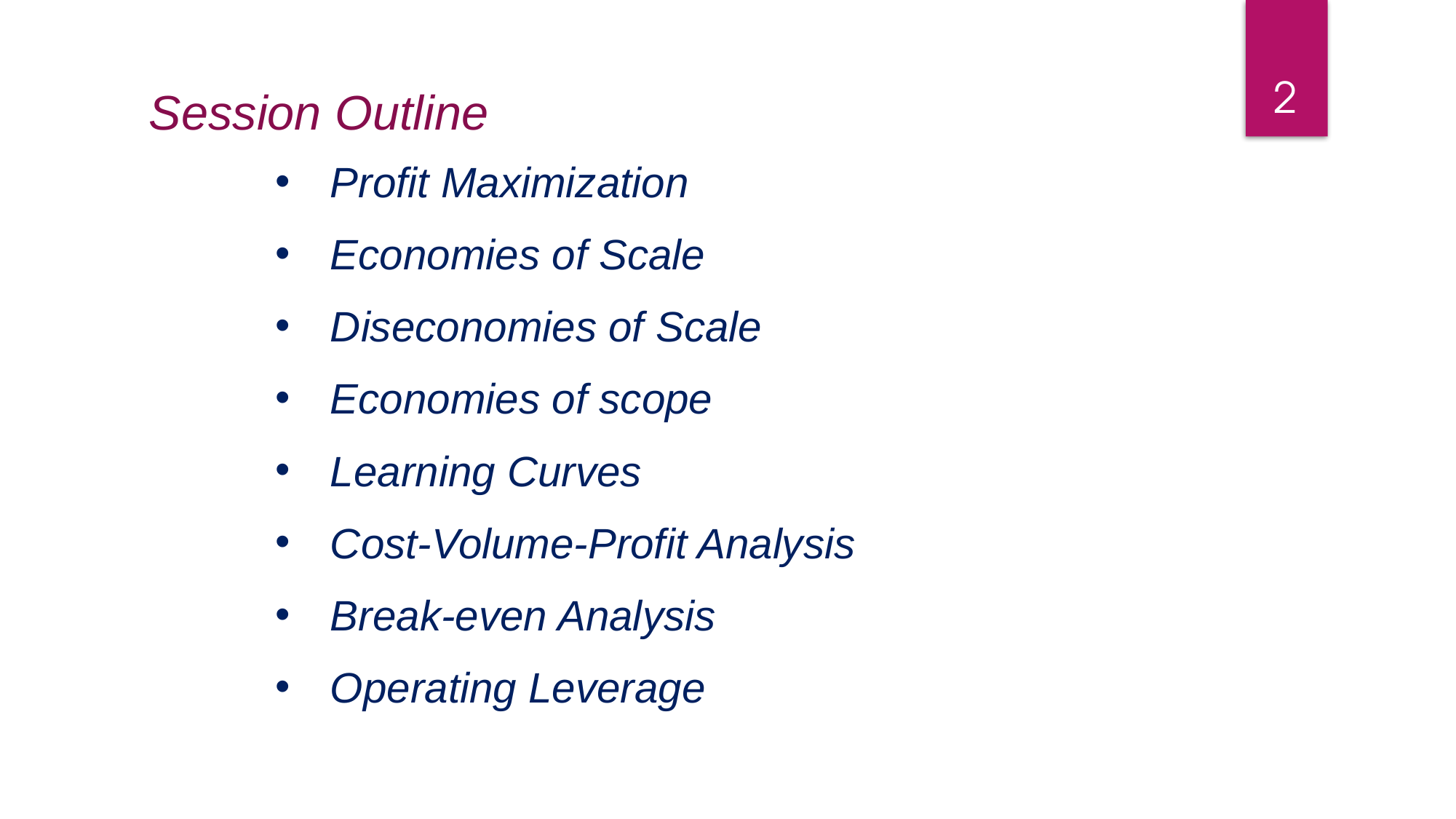

2
Session Outline
Profit Maximization
Economies of Scale
Diseconomies of Scale
Economies of scope
Learning Curves
Cost-Volume-Profit Analysis
Break-even Analysis
Operating Leverage

Dr.Sumudu Perera
16/11/2017